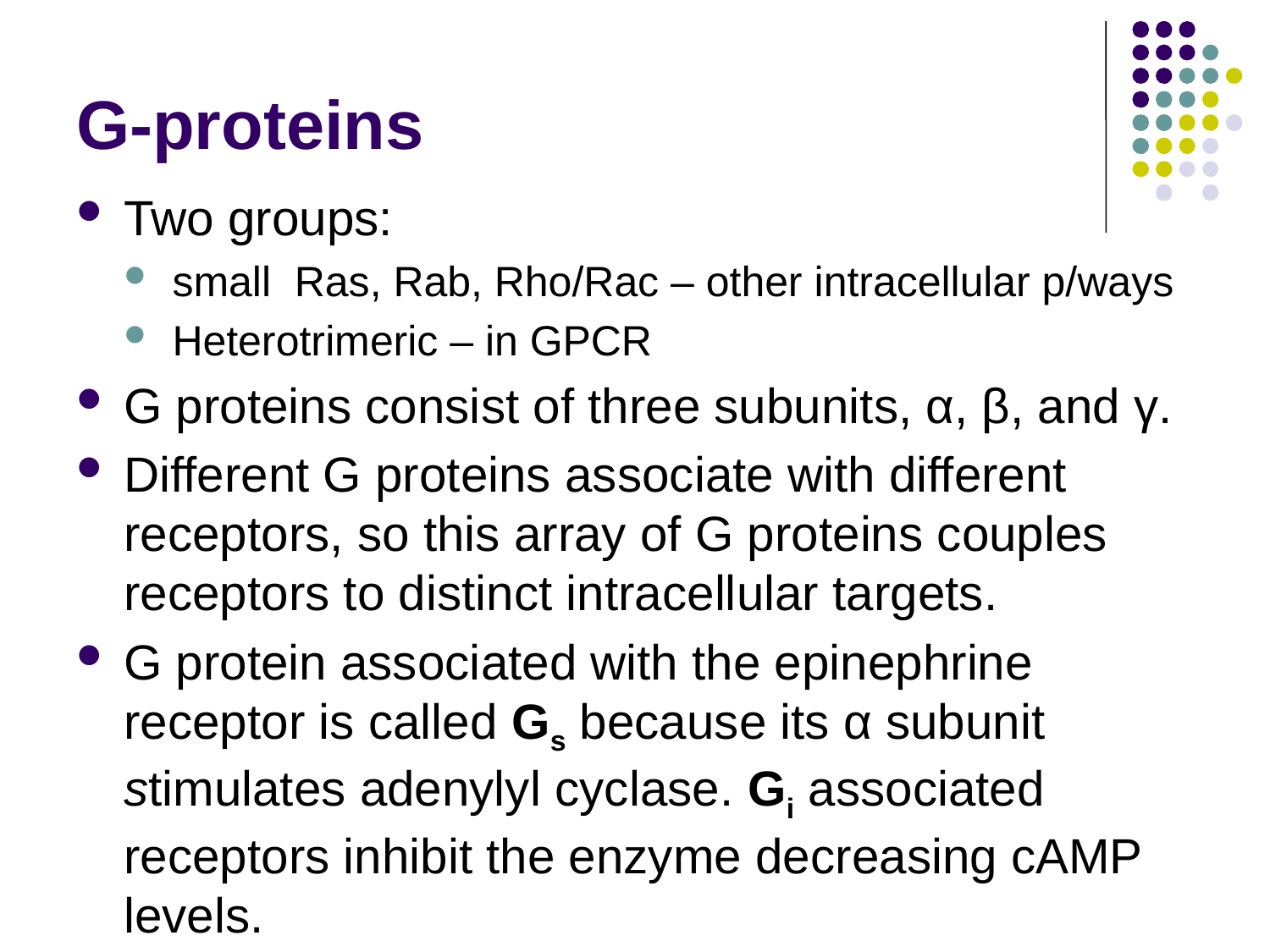

# G-proteins
Two groups:
small  Ras, Rab, Rho/Rac – other intracellular p/ways
Heterotrimeric – in GPCR
G proteins consist of three subunits, α, β, and γ.
Different G proteins associate with different receptors, so this array of G proteins couples receptors to distinct intracellular targets.
G protein associated with the epinephrine receptor is called Gs because its α subunit stimulates adenylyl cyclase. Gi associated receptors inhibit the enzyme decreasing cAMP levels.